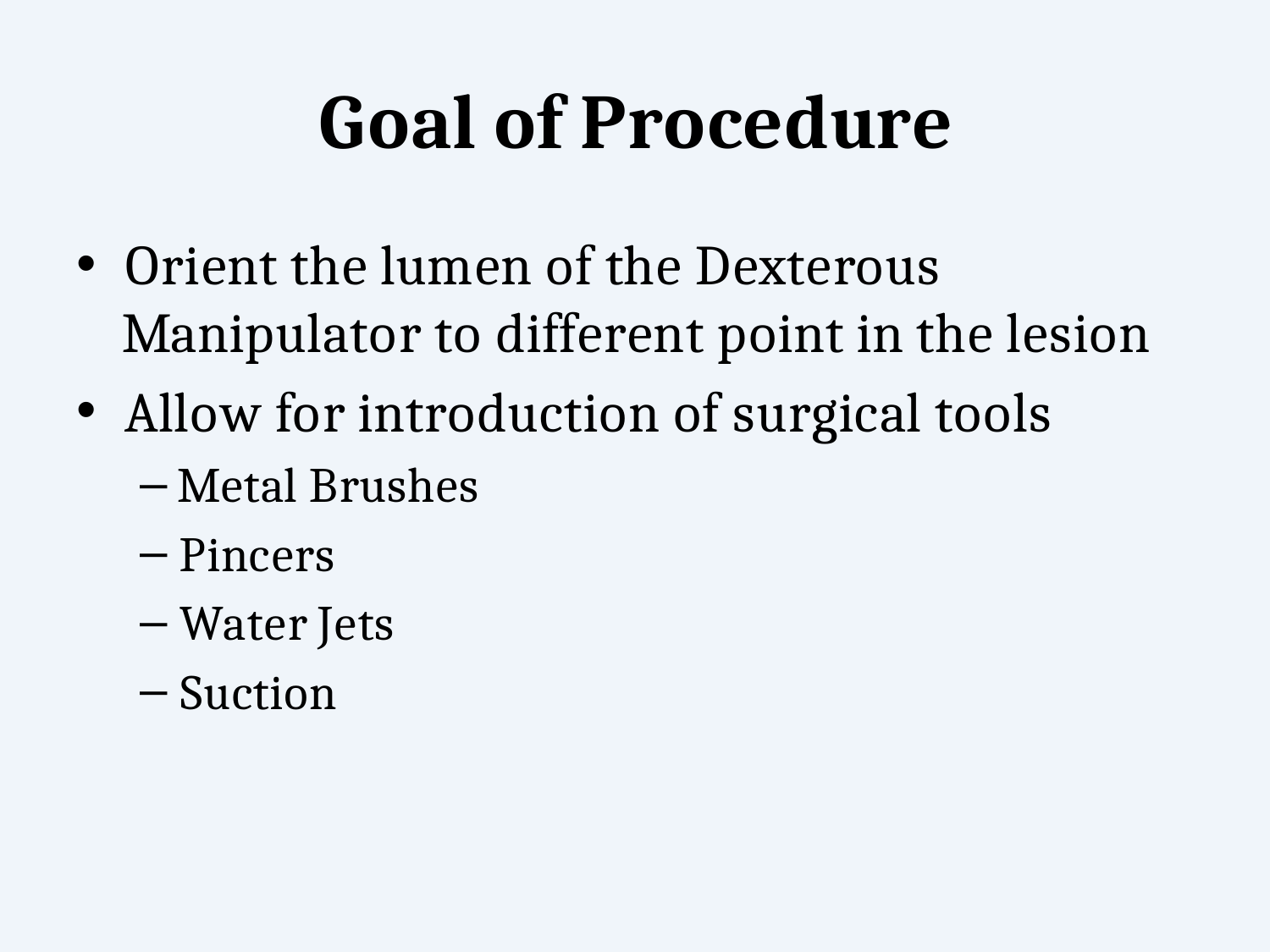

# Goal of Procedure
Orient the lumen of the Dexterous Manipulator to different point in the lesion
Allow for introduction of surgical tools
Metal Brushes
Pincers
Water Jets
Suction